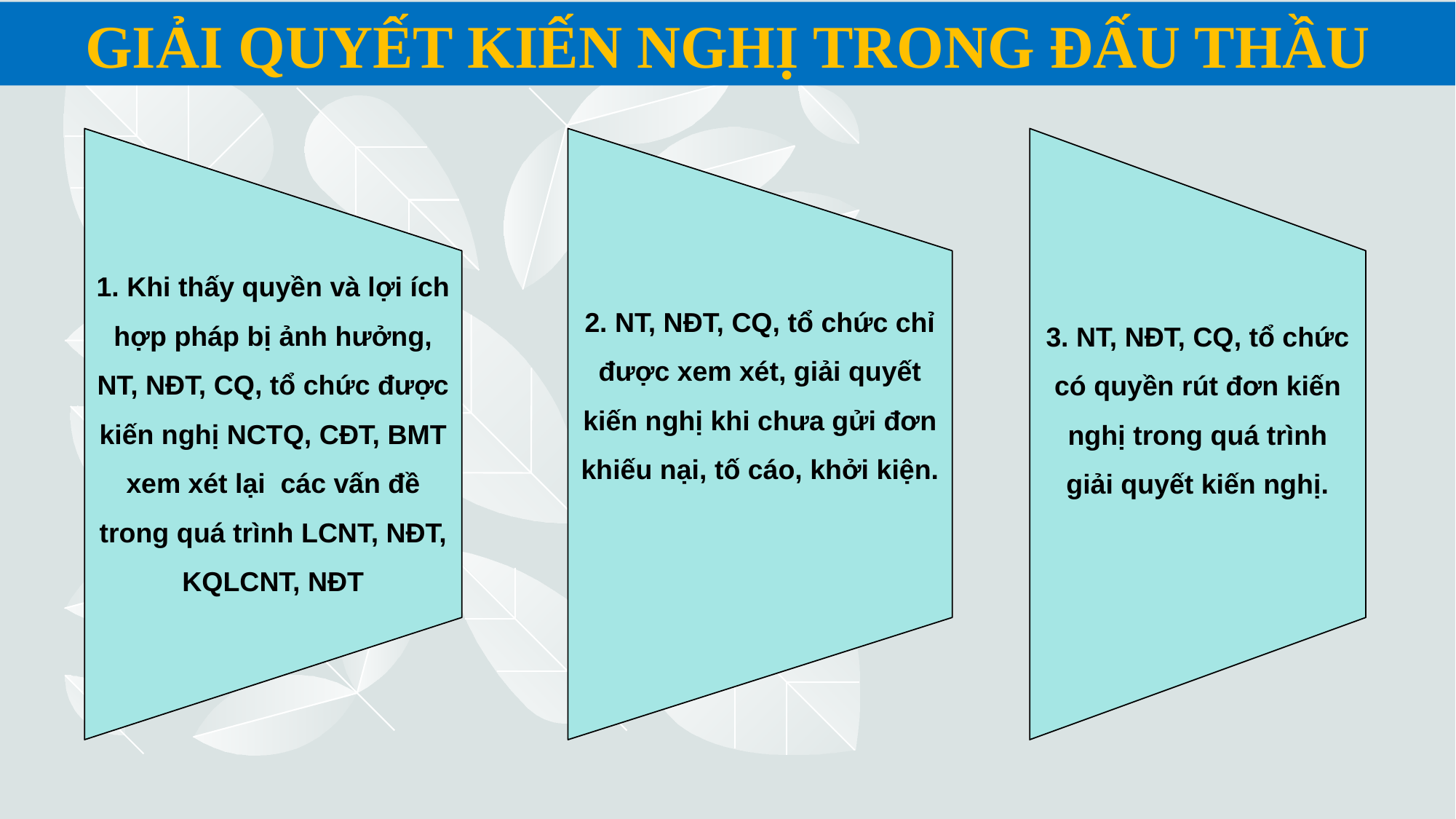

GIẢI QUYẾT KIẾN NGHỊ TRONG ĐẤU THẦU

1. Khi thấy quyền và lợi ích hợp pháp bị ảnh hưởng, NT, NĐT, CQ, tổ chức được kiến nghị NCTQ, CĐT, BMT xem xét lại  các vấn đề trong quá trình LCNT, NĐT, KQLCNT, NĐT

2. NT, NĐT, CQ, tổ chức chỉ được xem xét, giải quyết kiến nghị khi chưa gửi đơn khiếu nại, tố cáo, khởi kiện.
3. NT, NĐT, CQ, tổ chức có quyền rút đơn kiến nghị trong quá trình giải quyết kiến nghị.